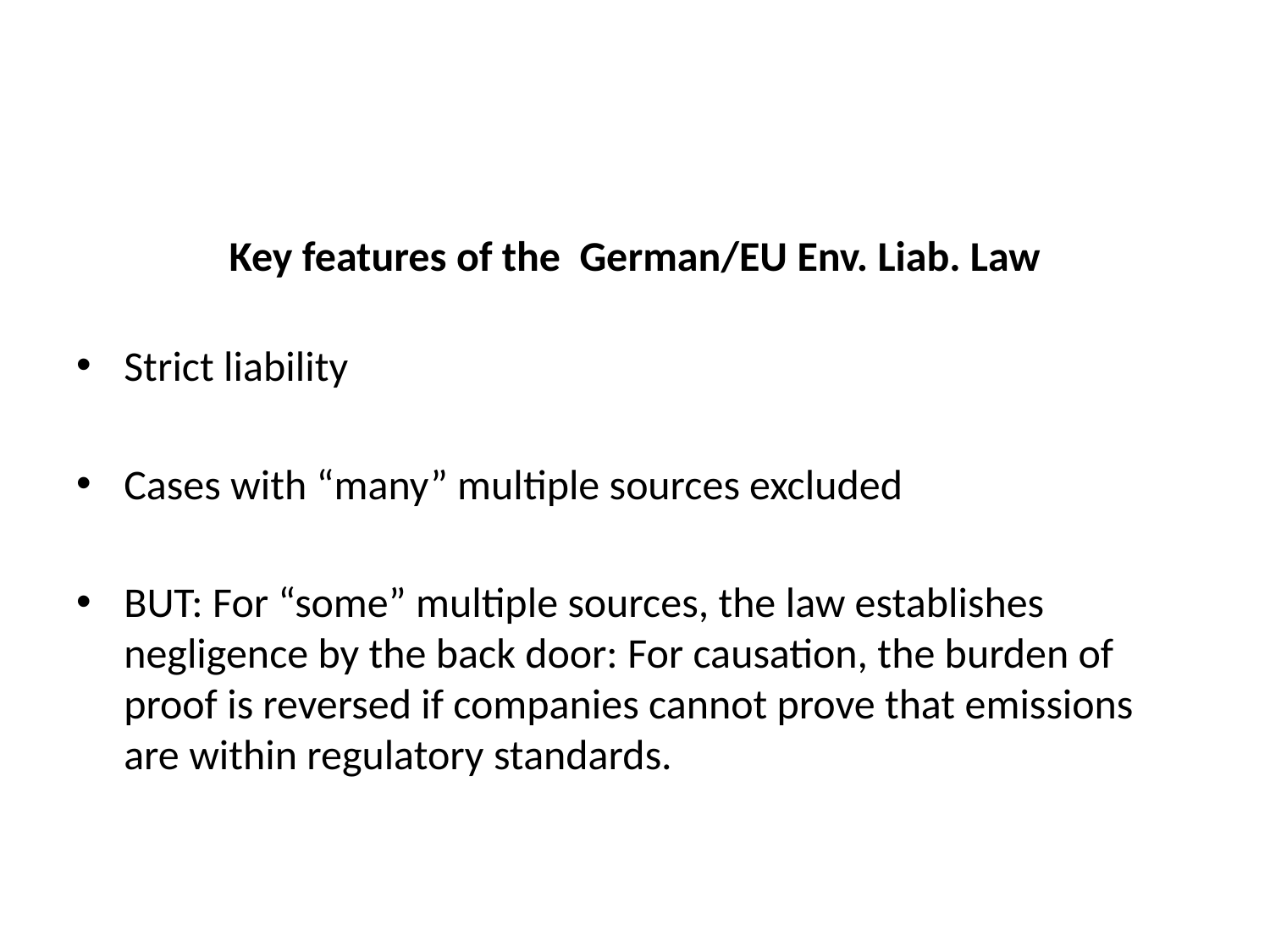

#
Key features of the  German/EU Env. Liab. Law
Strict liability

Cases with “many” multiple sources excluded

BUT: For “some” multiple sources, the law establishes negligence by the back door: For causation, the burden of proof is reversed if companies cannot prove that emissions are within regulatory standards.